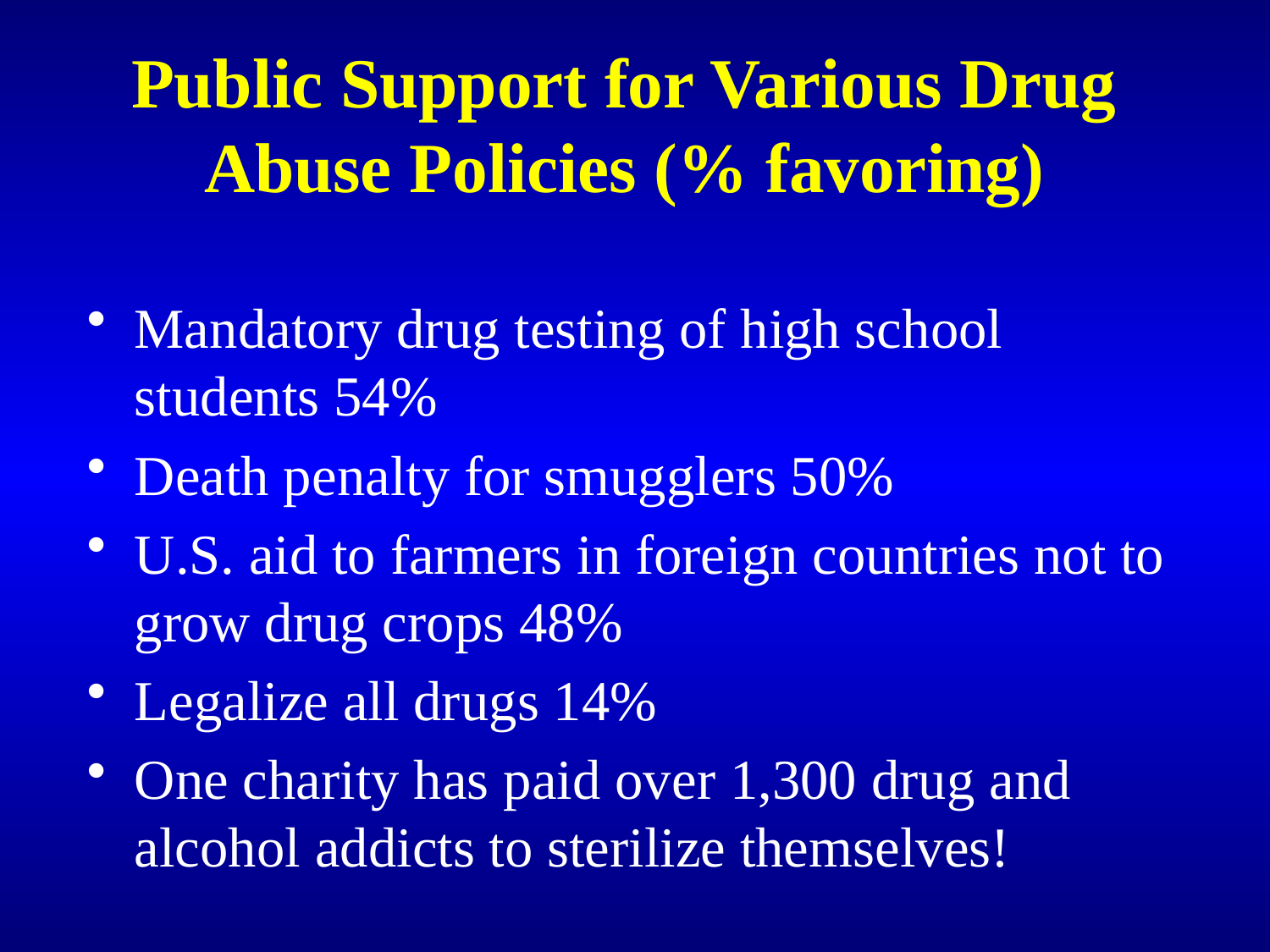

# Public Support for Various Drug Abuse Policies (% favoring)
Mandatory drug testing of high school students 54%
Death penalty for smugglers 50%
U.S. aid to farmers in foreign countries not to grow drug crops 48%
Legalize all drugs 14%
One charity has paid over 1,300 drug and alcohol addicts to sterilize themselves!